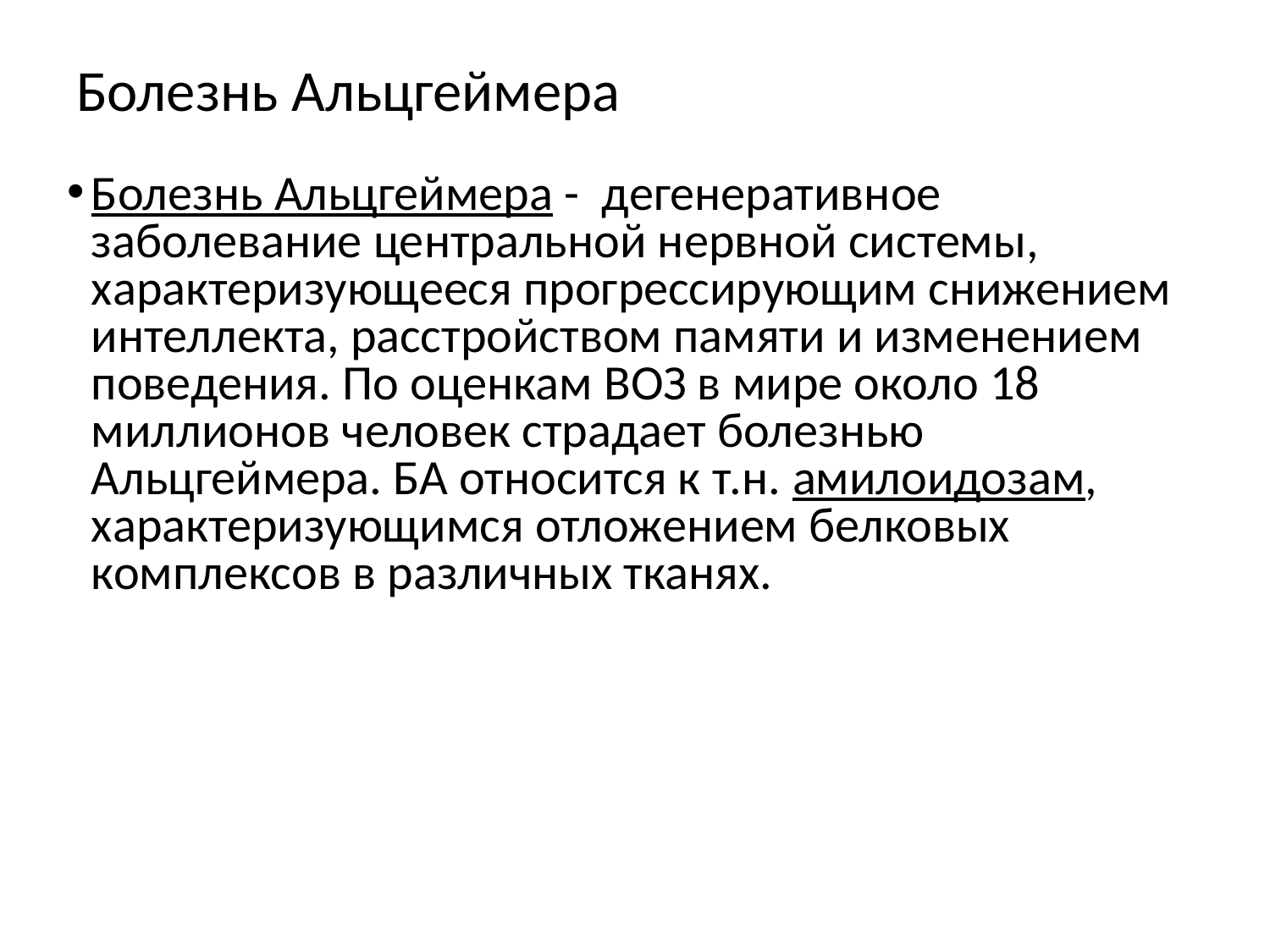

# Болезнь Альцгеймера
Болезнь Альцгеймера -  дегенеративное заболевание центральной нервной системы, характеризующееся прогрессирующим снижением интеллекта, расстройством памяти и изменением поведения. По оценкам ВОЗ в мире около 18 миллионов человек страдает болезнью Альцгеймера. БА относится к т.н. амилоидозам, характеризующимся отложением белковых комплексов в различных тканях.